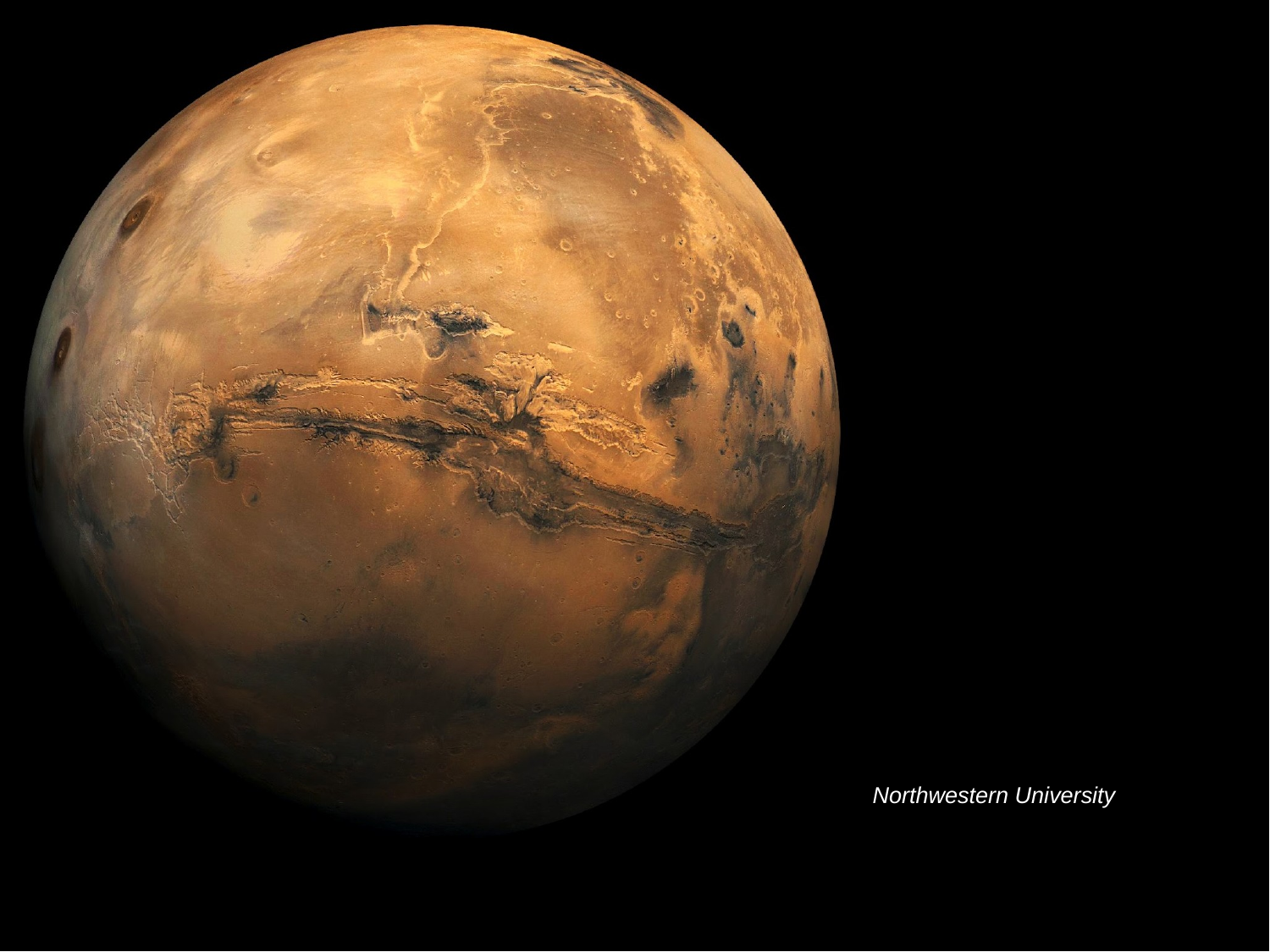

Mars  Mysteries
Donna M. Jurdy
Earth &  Planetary Sciences
Northwestern University